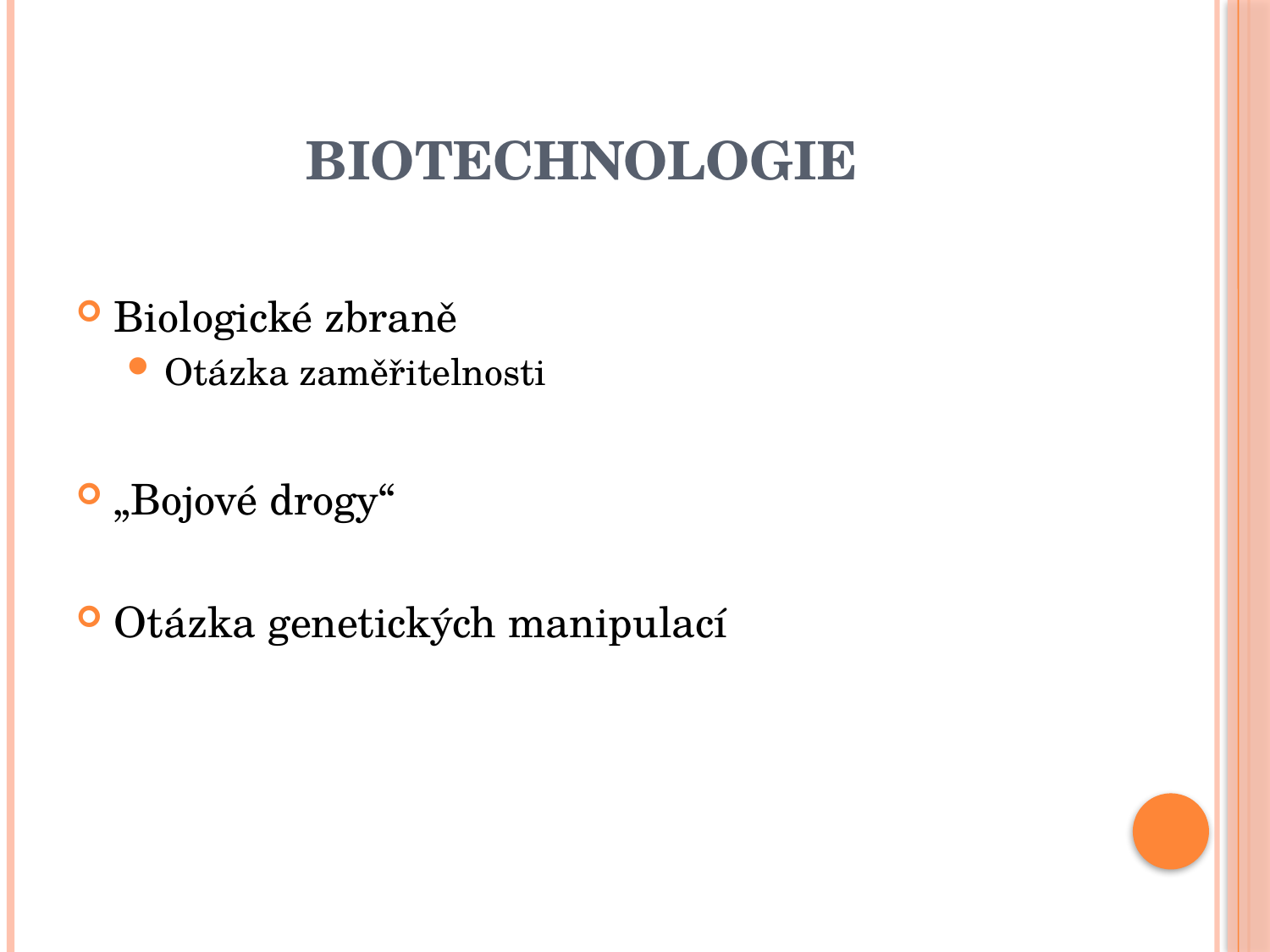

# Biotechnologie

Biologické zbraně
Otázka zaměřitelnosti

„Bojové drogy“

Otázka genetických manipulací